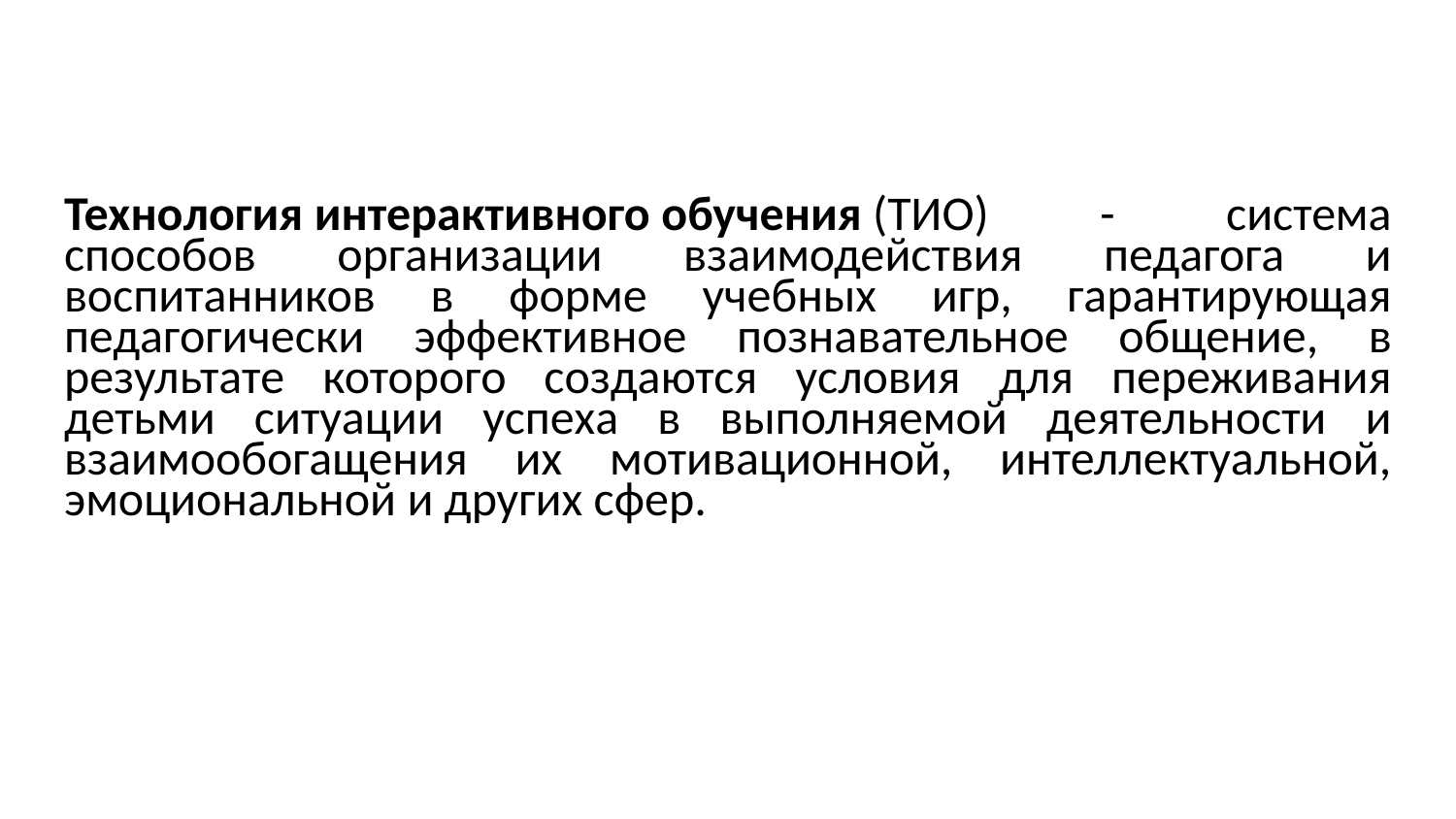

Технология интерактивного обучения (ТИО) - система способов организации взаимодействия педагога и воспитанников в форме учебных игр, гарантирующая педагогически эффективное познавательное общение, в результате которого создаются условия для переживания детьми ситуации успеха в выполняемой деятельности и взаимообогащения их мотивационной, интеллектуальной, эмоциональной и других сфер.